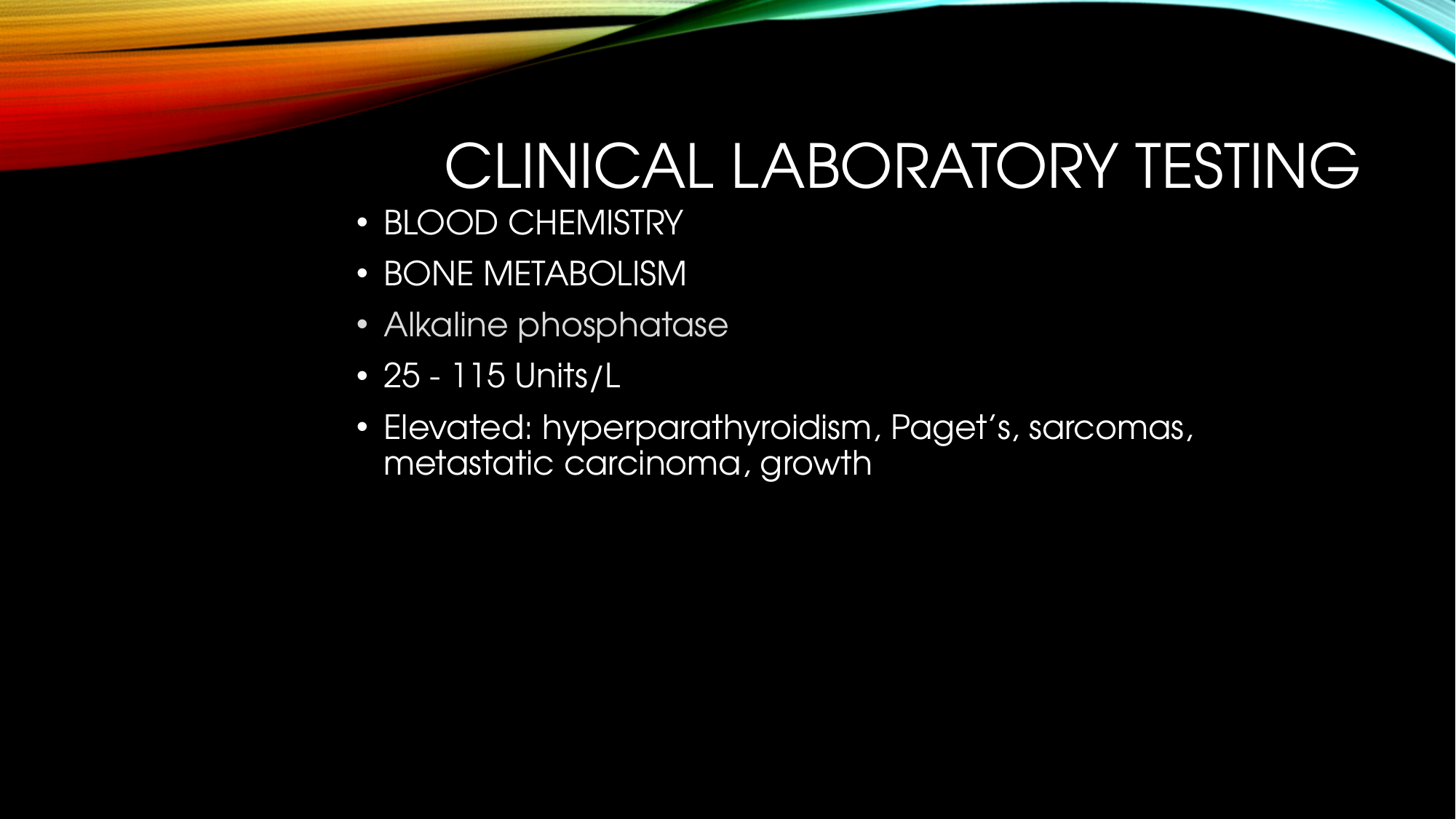

# Clinical laboratory testing
BLOOD CHEMISTRY
BONE METABOLISM
Alkaline phosphatase
25 - 115 Units/L
Elevated: hyperparathyroidism, Paget’s, sarcomas, metastatic carcinoma, growth